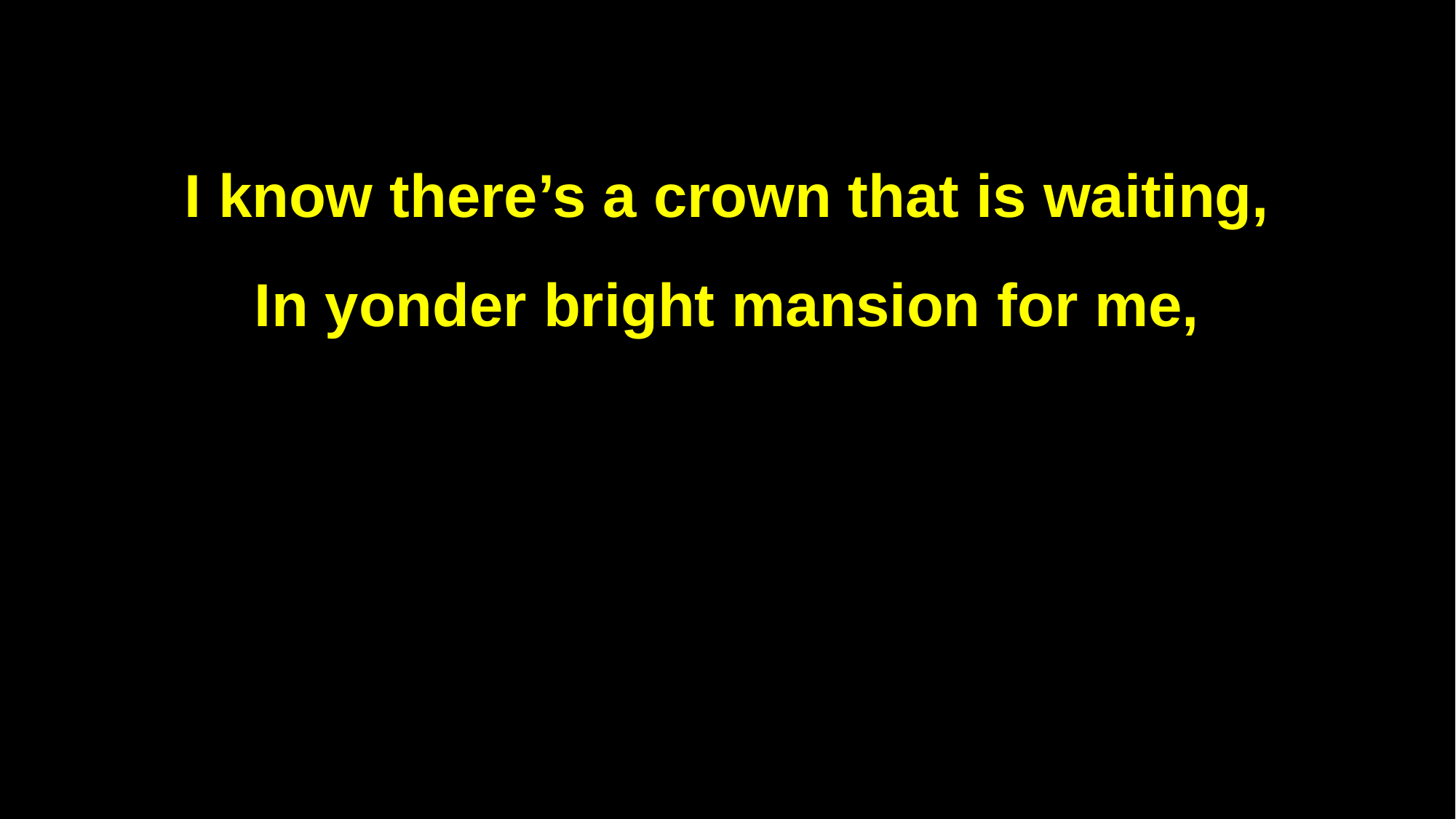

I know there’s a crown that is waiting,
In yonder bright mansion for me,